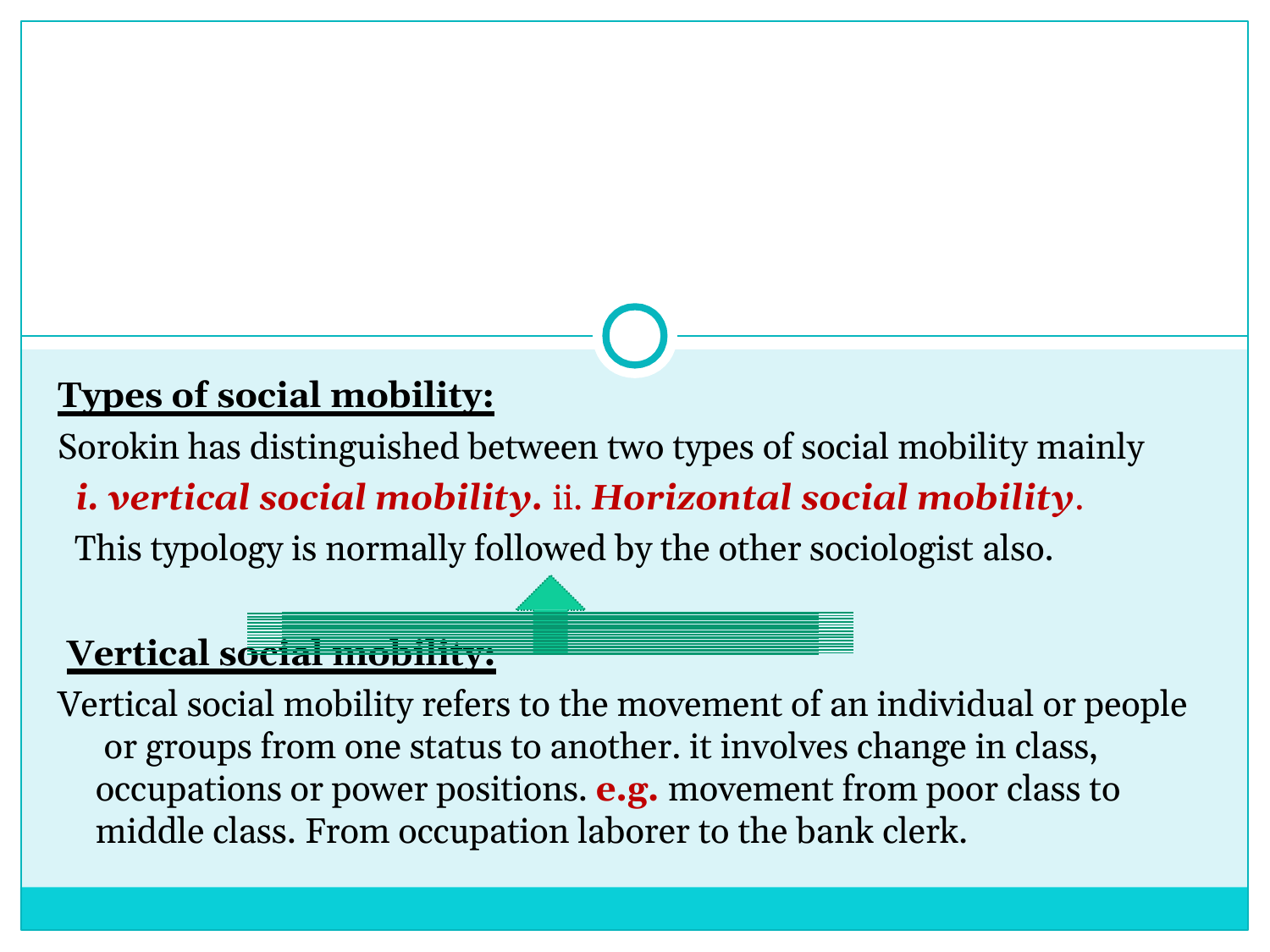

Types of social mobility:
Sorokin has distinguished between two types of social mobility mainly
i. vertical social mobility. ii. Horizontal social mobility.  This typology is normally followed by the other sociologist also.

Vertical social mobility:
Vertical social mobility refers to the movement of an individual or people  or groups from one status to another. it involves change in class,  occupations or power positions. e.g. movement from poor class to  middle class. From occupation laborer to the bank clerk.